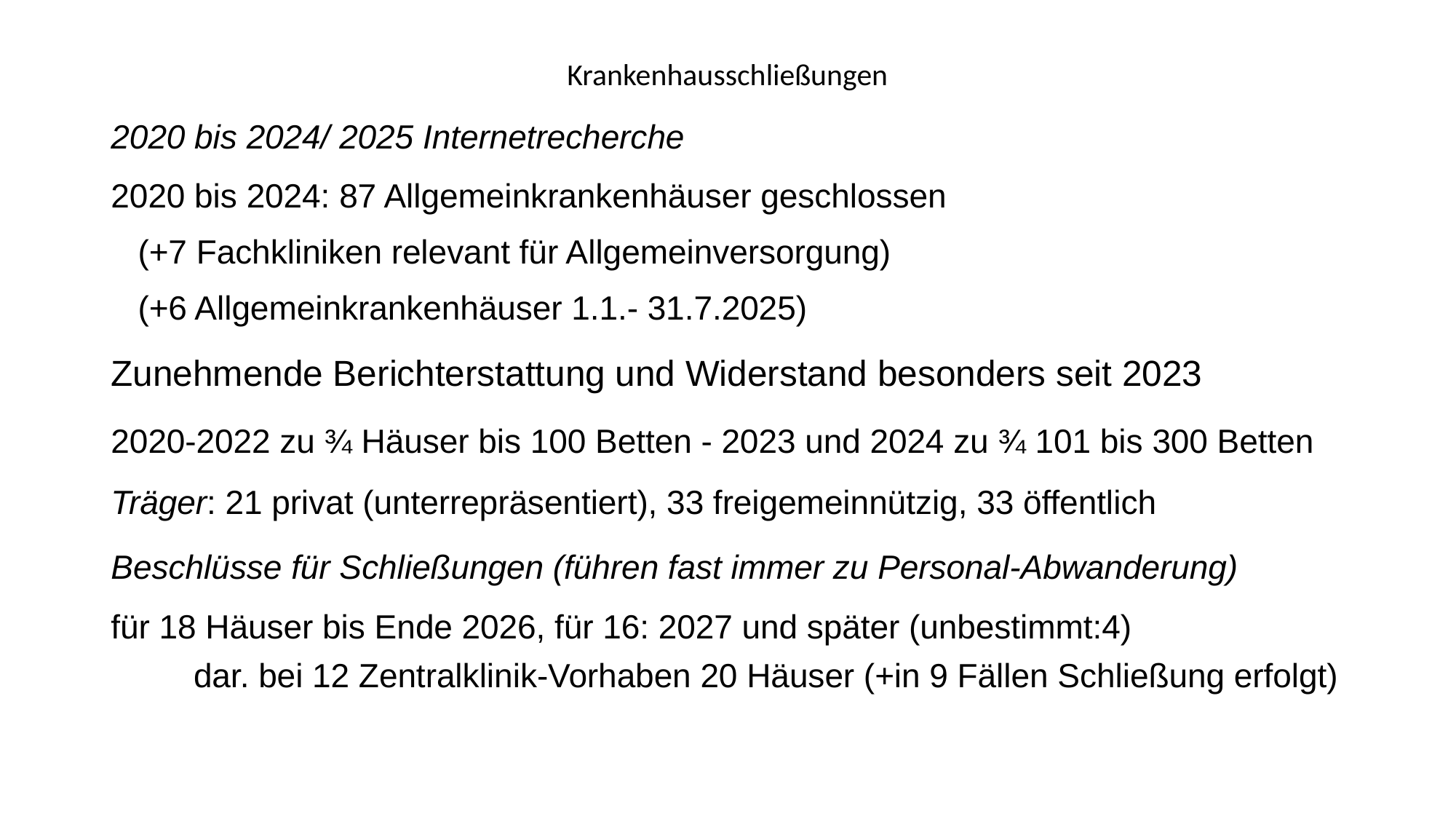

# Krankenhausschließungen
2020 bis 2024/ 2025 Internetrecherche
2020 bis 2024: 87 Allgemeinkrankenhäuser geschlossen
	(+7 Fachkliniken relevant für Allgemeinversorgung)
	(+6 Allgemeinkrankenhäuser 1.1.- 31.7.2025)
Zunehmende Berichterstattung und Widerstand besonders seit 2023
2020-2022 zu ¾ Häuser bis 100 Betten - 2023 und 2024 zu ¾ 101 bis 300 Betten
Träger: 21 privat (unterrepräsentiert), 33 freigemeinnützig, 33 öffentlich
Beschlüsse für Schließungen (führen fast immer zu Personal-Abwanderung)
für 18 Häuser bis Ende 2026, für 16: 2027 und später (unbestimmt:4)
      dar. bei 12 Zentralklinik-Vorhaben 20 Häuser (+in 9 Fällen Schließung erfolgt)